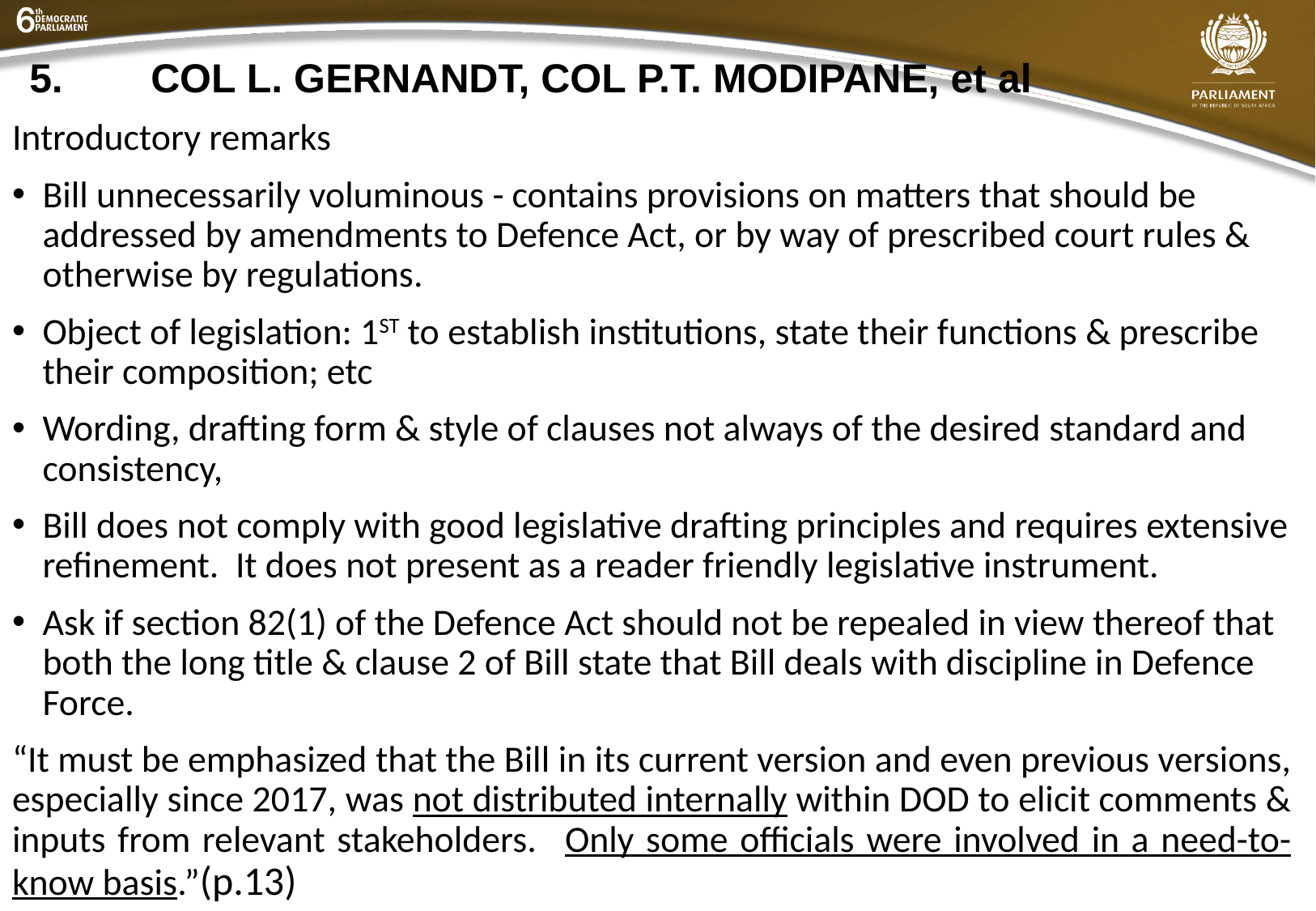

# 5.	COL L. GERNANDT, COL P.T. MODIPANE, et al
Introductory remarks
Bill unnecessarily voluminous - contains provisions on matters that should be addressed by amendments to Defence Act, or by way of prescribed court rules & otherwise by regulations.
Object of legislation: 1ST to establish institutions, state their functions & prescribe their composition; etc
Wording, drafting form & style of clauses not always of the desired standard and consistency,
Bill does not comply with good legislative drafting principles and requires extensive refinement.  It does not present as a reader friendly legislative instrument.
Ask if section 82(1) of the Defence Act should not be repealed in view thereof that both the long title & clause 2 of Bill state that Bill deals with discipline in Defence Force.
“It must be emphasized that the Bill in its current version and even previous versions, especially since 2017, was not distributed internally within DOD to elicit comments & inputs from relevant stakeholders.   Only some officials were involved in a need-to-know basis.”(p.13)